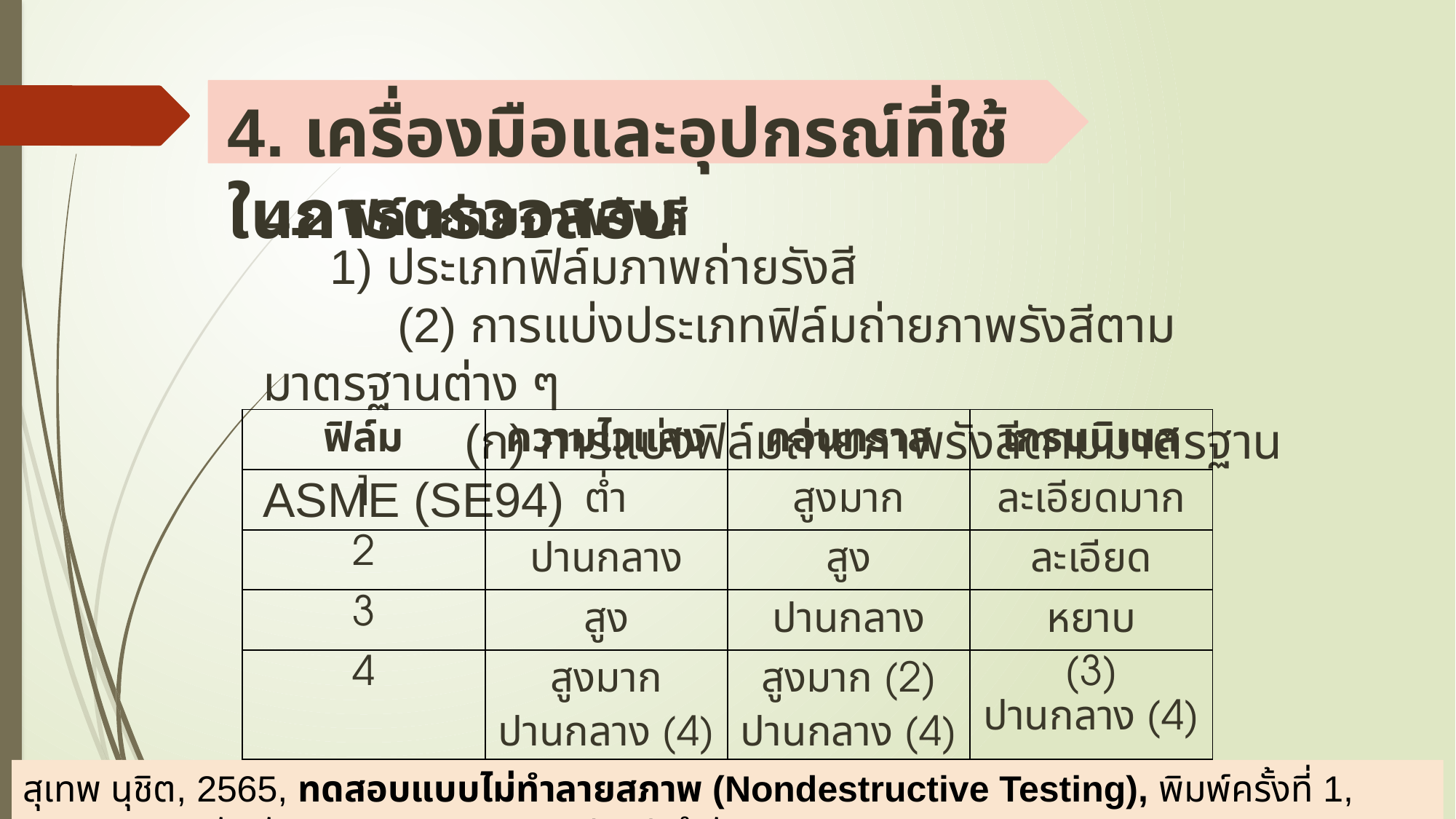

# 4. เครื่องมือและอุปกรณ์ที่ใช้ในการตรวจสอบ
4.2 ฟิล์มถ่ายภาพรังสี
     1) ประเภทฟิล์มภาพถ่ายรังสี
          (2) การแบ่งประเภทฟิล์มถ่ายภาพรังสีตามมาตรฐานต่าง ๆ
               (ก) การแบ่งฟิล์มถ่ายภาพรังสีตามมาตรฐาน ASME (SE94)

| ฟิล์ม | ความไวแสง | คอนทราส | เกรนนิเนส |
| --- | --- | --- | --- |
| 1 | ต่ำ | สูงมาก | ละเอียดมาก |
| 2 | ปานกลาง | สูง | ละเอียด |
| 3 | สูง | ปานกลาง | หยาบ |
| 4 | สูงมาก ปานกลาง (4) | สูงมาก (2) ปานกลาง (4) | (3) ปานกลาง (4) |
สุเทพ นุชิต, 2565, ทดสอบแบบไม่ทำลายสภาพ (Nondestructive Testing), พิมพ์ครั้งที่ 1, กรุงเทพฯ;บริษัทพัฒนาคุณภาพวิชาการ (พว.) จำกัด.